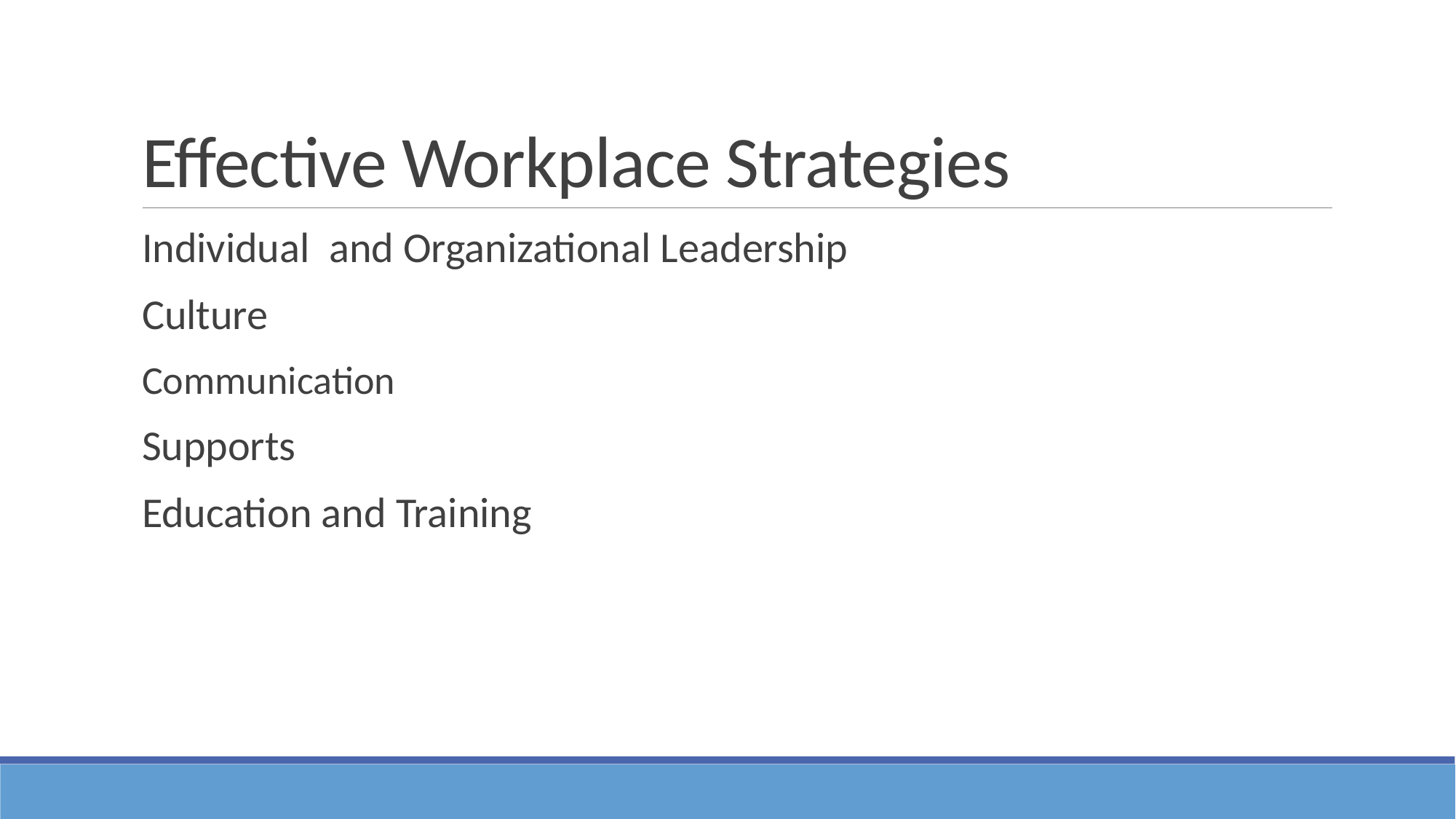

# Effective Workplace Strategies
Individual  and Organizational Leadership
Culture
Communication
Supports
Education and Training